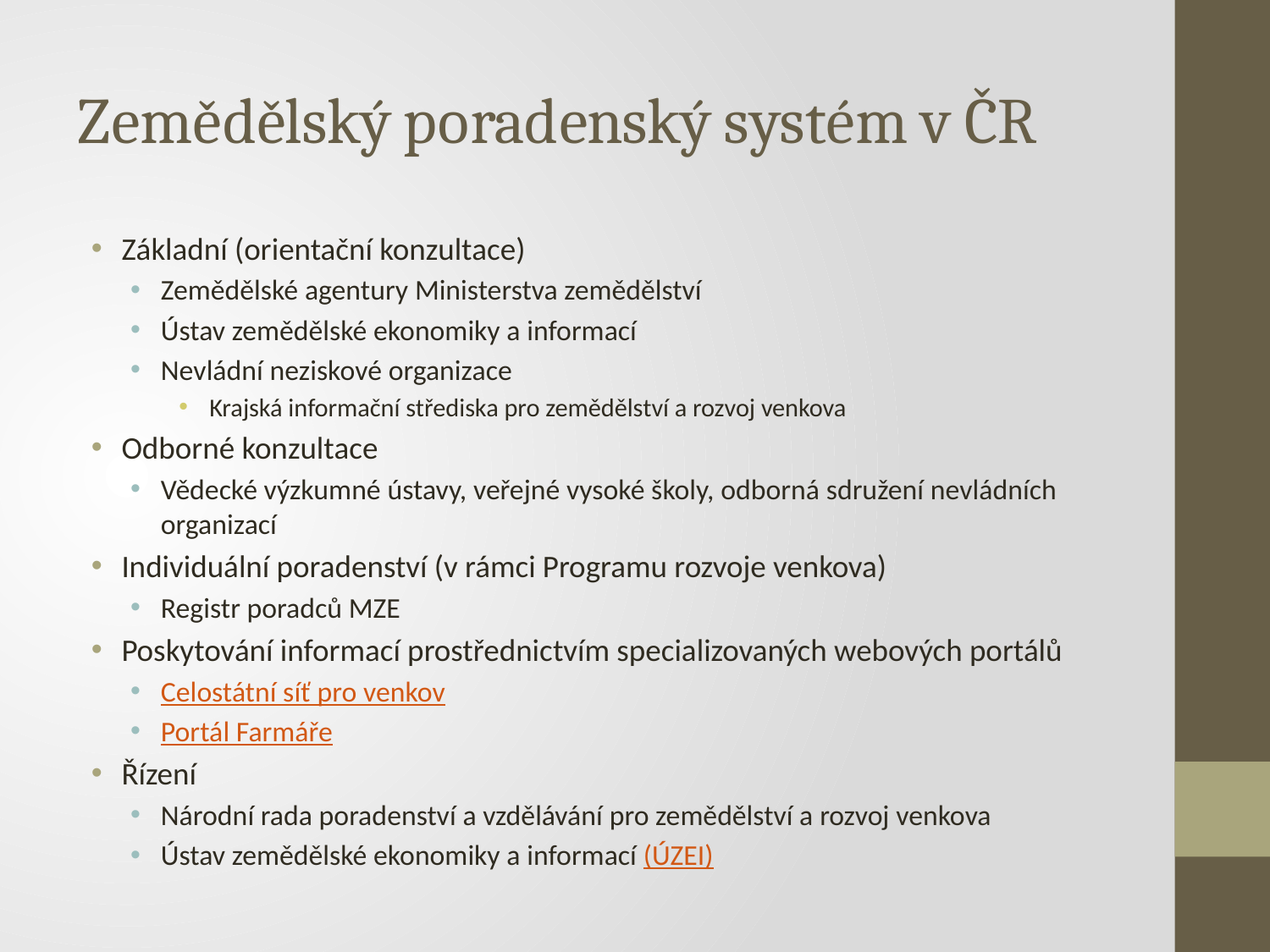

# Zemědělský poradenský systém v ČR
Základní (orientační konzultace)
Zemědělské agentury Ministerstva zemědělství
Ústav zemědělské ekonomiky a informací
Nevládní neziskové organizace
Krajská informační střediska pro zemědělství a rozvoj venkova
Odborné konzultace
Vědecké výzkumné ústavy, veřejné vysoké školy, odborná sdružení nevládních organizací
Individuální poradenství (v rámci Programu rozvoje venkova)
Registr poradců MZE
Poskytování informací prostřednictvím specializovaných webových portálů
Celostátní síť pro venkov
Portál Farmáře
Řízení
Národní rada poradenství a vzdělávání pro zemědělství a rozvoj venkova
Ústav zemědělské ekonomiky a informací (ÚZEI)